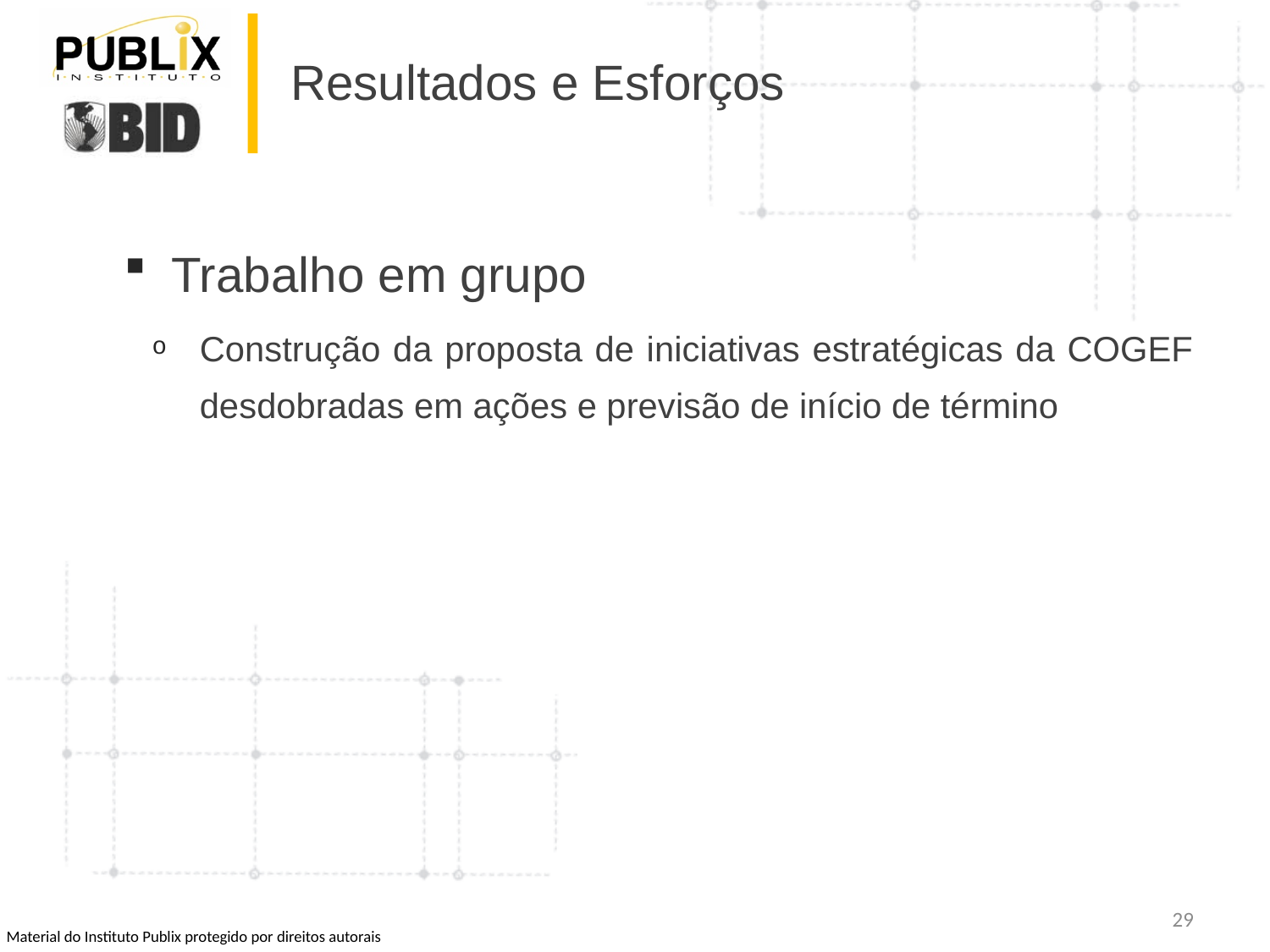

# Resultados e Esforços
Trabalho em grupo
Construção da proposta de iniciativas estratégicas da COGEF desdobradas em ações e previsão de início de término
29